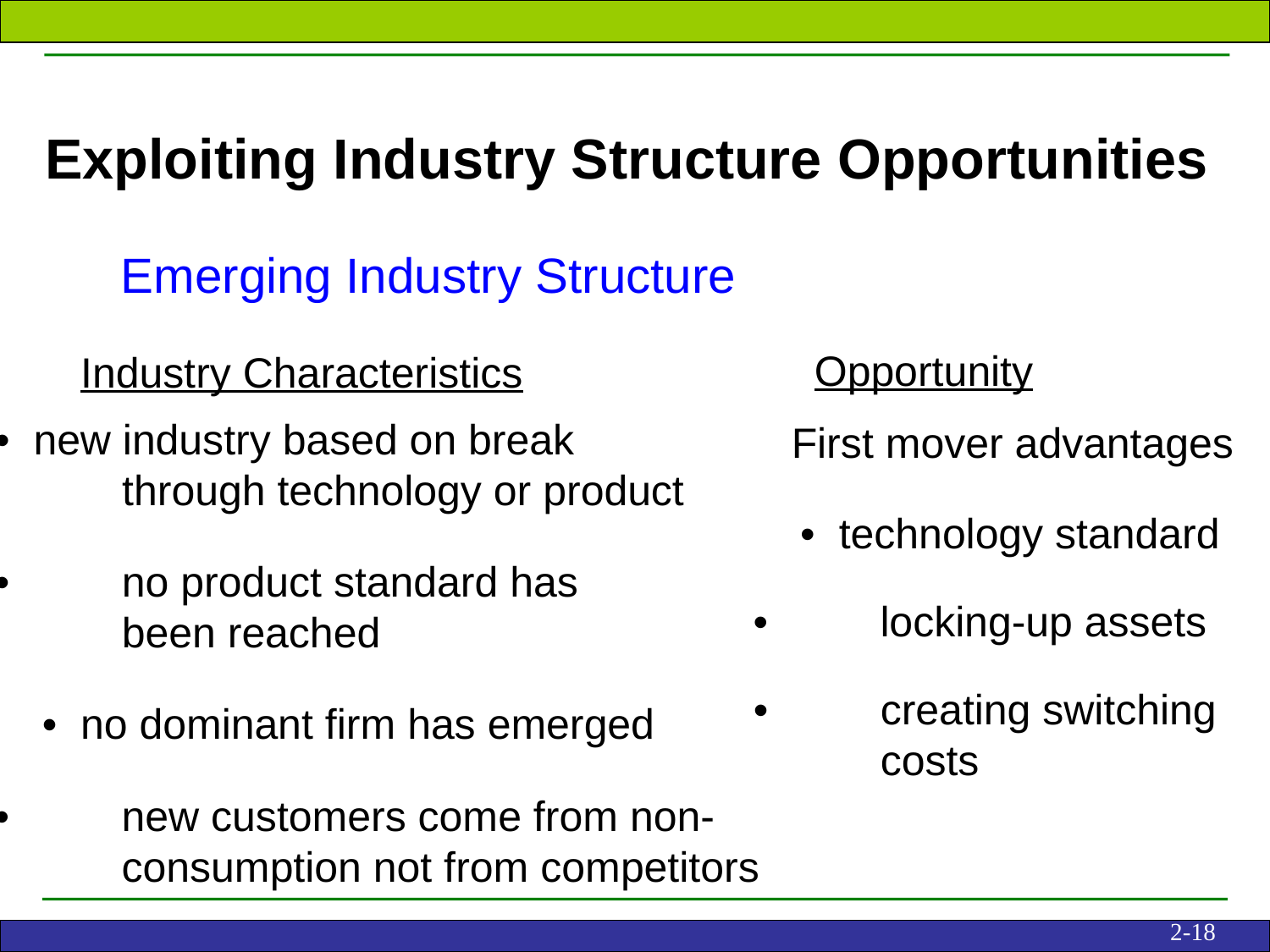

Exploiting Industry Structure Opportunities
Emerging Industry Structure
Opportunity
Industry Characteristics
•  new industry based on break
	through technology or product
   First mover advantages
•  technology standard
•	no product standard has
	been reached
•	locking-up assets
•	creating switching
	costs
•  no dominant firm has emerged
•	new customers come from non-
	consumption not from competitors